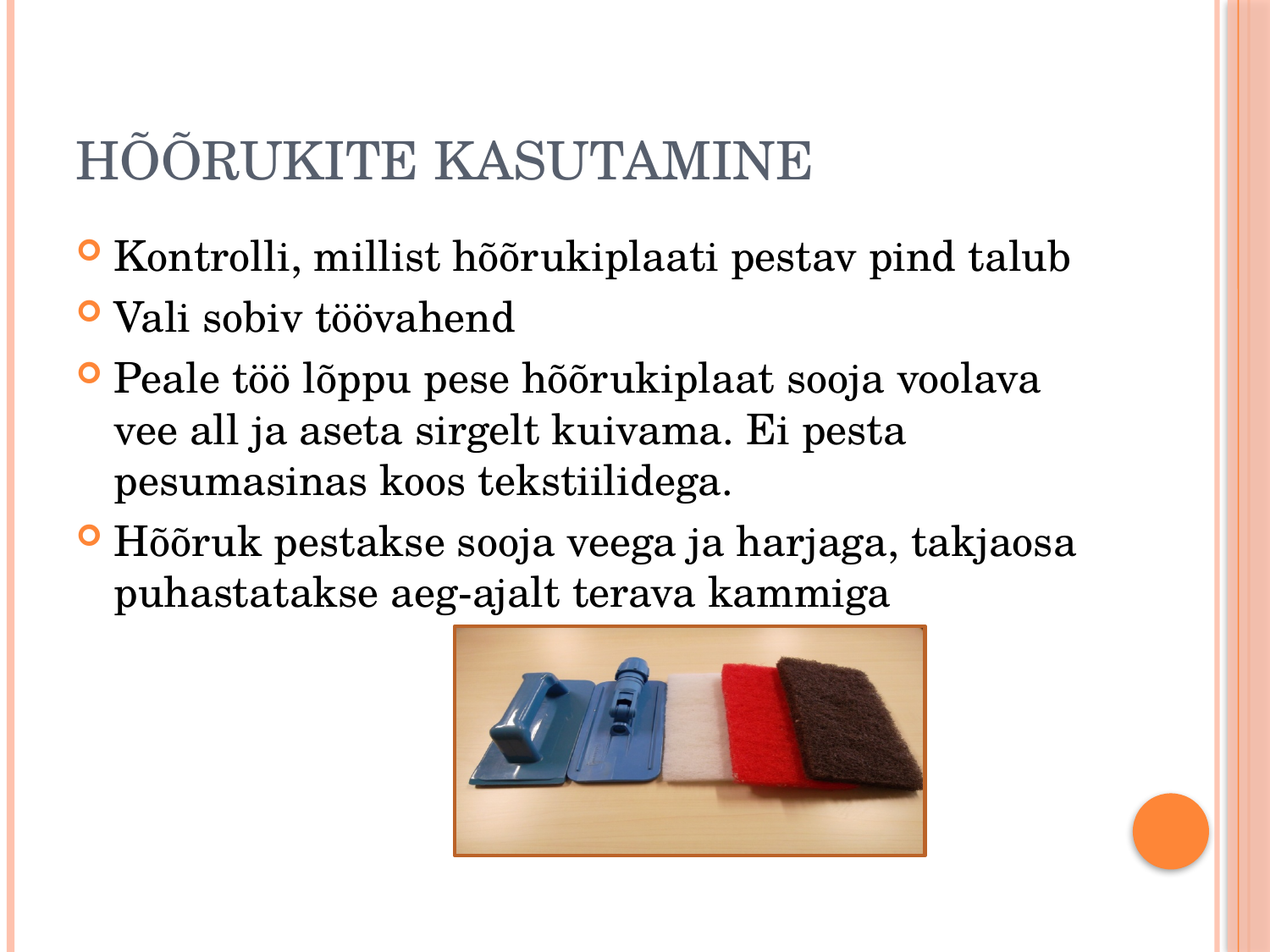

# Hõõrukite kasutamine
Kontrolli, millist hõõrukiplaati pestav pind talub
Vali sobiv töövahend
Peale töö lõppu pese hõõrukiplaat sooja voolava vee all ja aseta sirgelt kuivama. Ei pesta pesumasinas koos tekstiilidega.
Hõõruk pestakse sooja veega ja harjaga, takjaosa puhastatakse aeg-ajalt terava kammiga